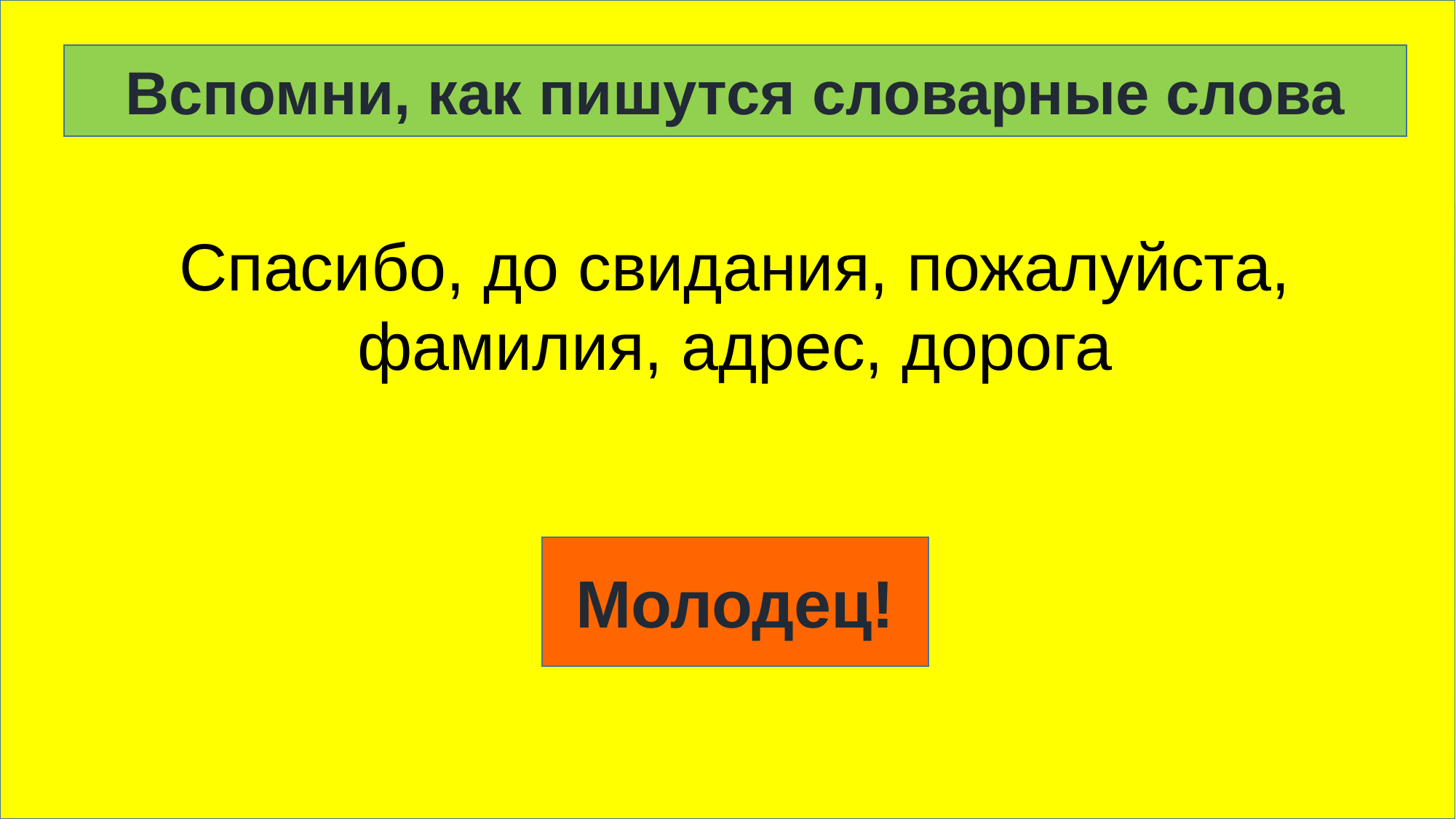

Вспомни, как пишутся словарные слова
Спасибо, до свидания, пожалуйста, фамилия, адрес, дорога

Молодец!